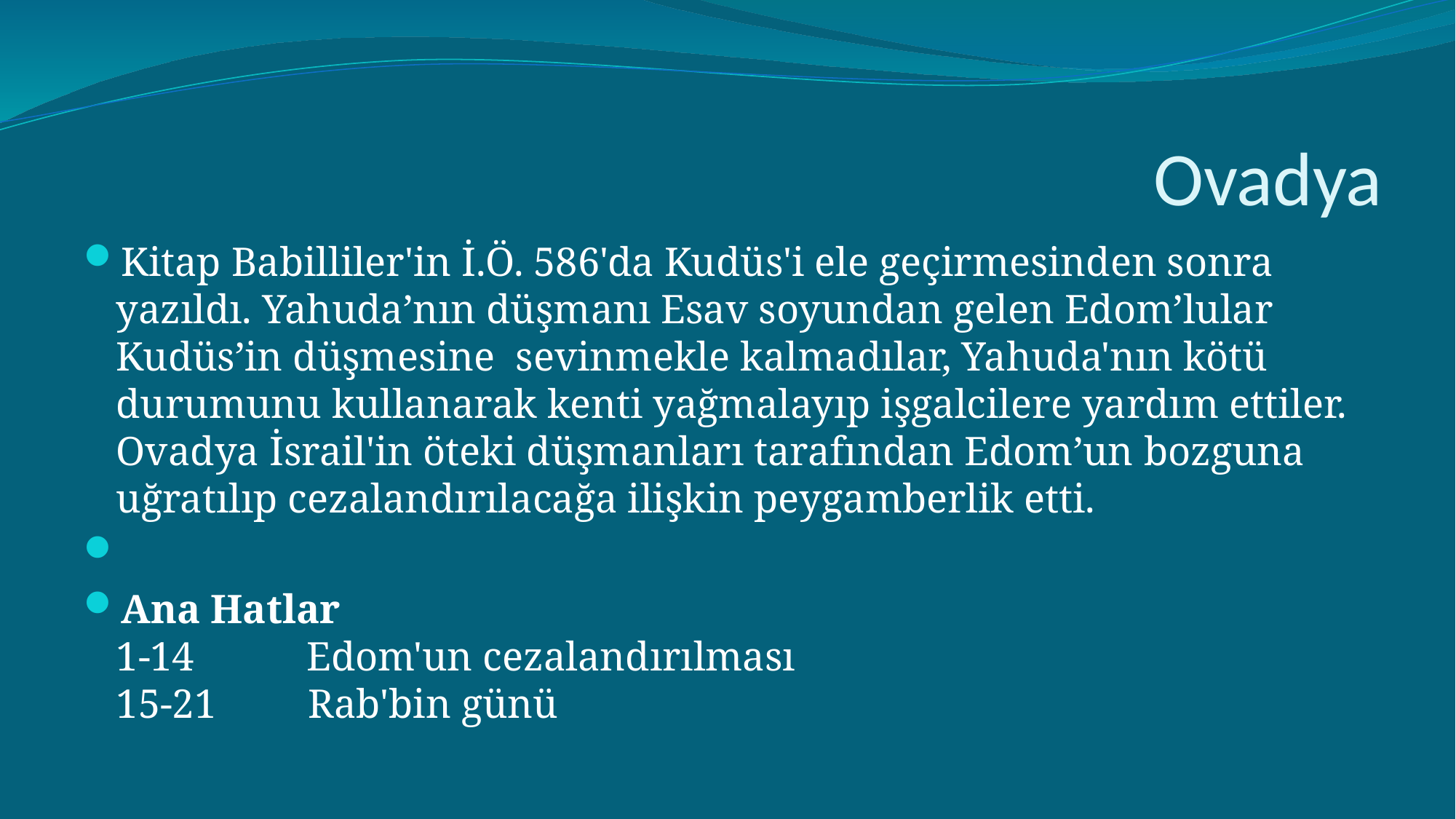

# Ovadya
Kitap Babilliler'in İ.Ö. 586'da Kudüs'i ele geçirmesinden sonra yazıldı. Yahuda’nın düşmanı Esav soyundan gelen Edom’lular Kudüs’in düşmesine  sevinmekle kalmadılar, Yahuda'nın kötü durumunu kullanarak kenti yağmalayıp işgalcilere yardım ettiler. Ovadya İsrail'in öteki düşmanları tarafından Edom’un bozguna uğratılıp cezalandırılacağa ilişkin peygamberlik etti.

Ana Hatlar
1-14           Edom'un cezalandırılması
15-21         Rab'bin günü